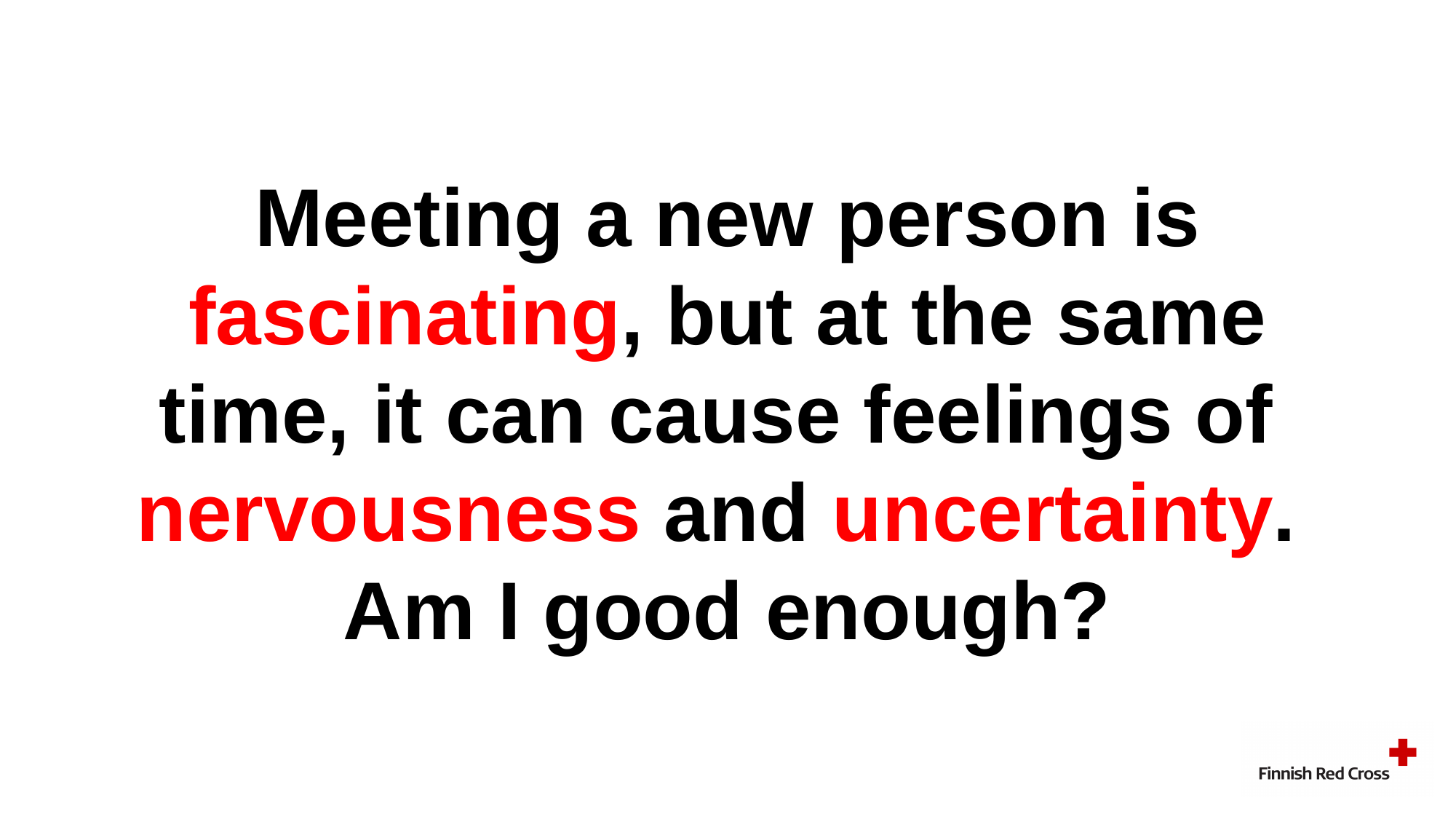

# Meeting a new person is fascinating, but at the same time, it can cause feelings of nervousness and uncertainty. Am I good enough?